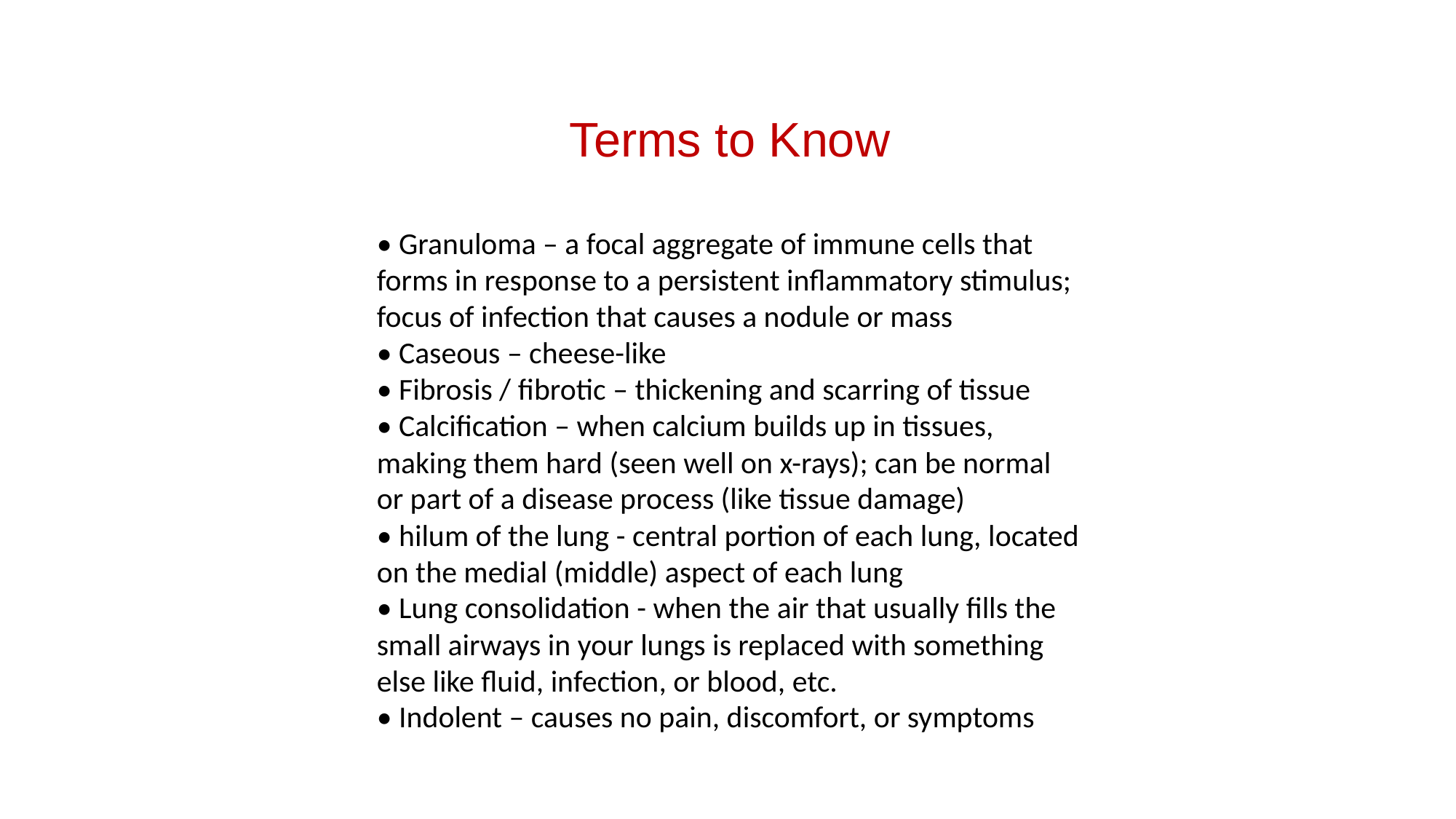

Terms to Know
• Granuloma – a focal aggregate of immune cells that forms in response to a persistent inflammatory stimulus; focus of infection that causes a nodule or mass
• Caseous – cheese-like
• Fibrosis / fibrotic – thickening and scarring of tissue
• Calcification – when calcium builds up in tissues, making them hard (seen well on x-rays); can be normal or part of a disease process (like tissue damage)
• hilum of the lung - central portion of each lung, located on the medial (middle) aspect of each lung
• Lung consolidation - when the air that usually fills the small airways in your lungs is replaced with something else like fluid, infection, or blood, etc.
• Indolent – causes no pain, discomfort, or symptoms